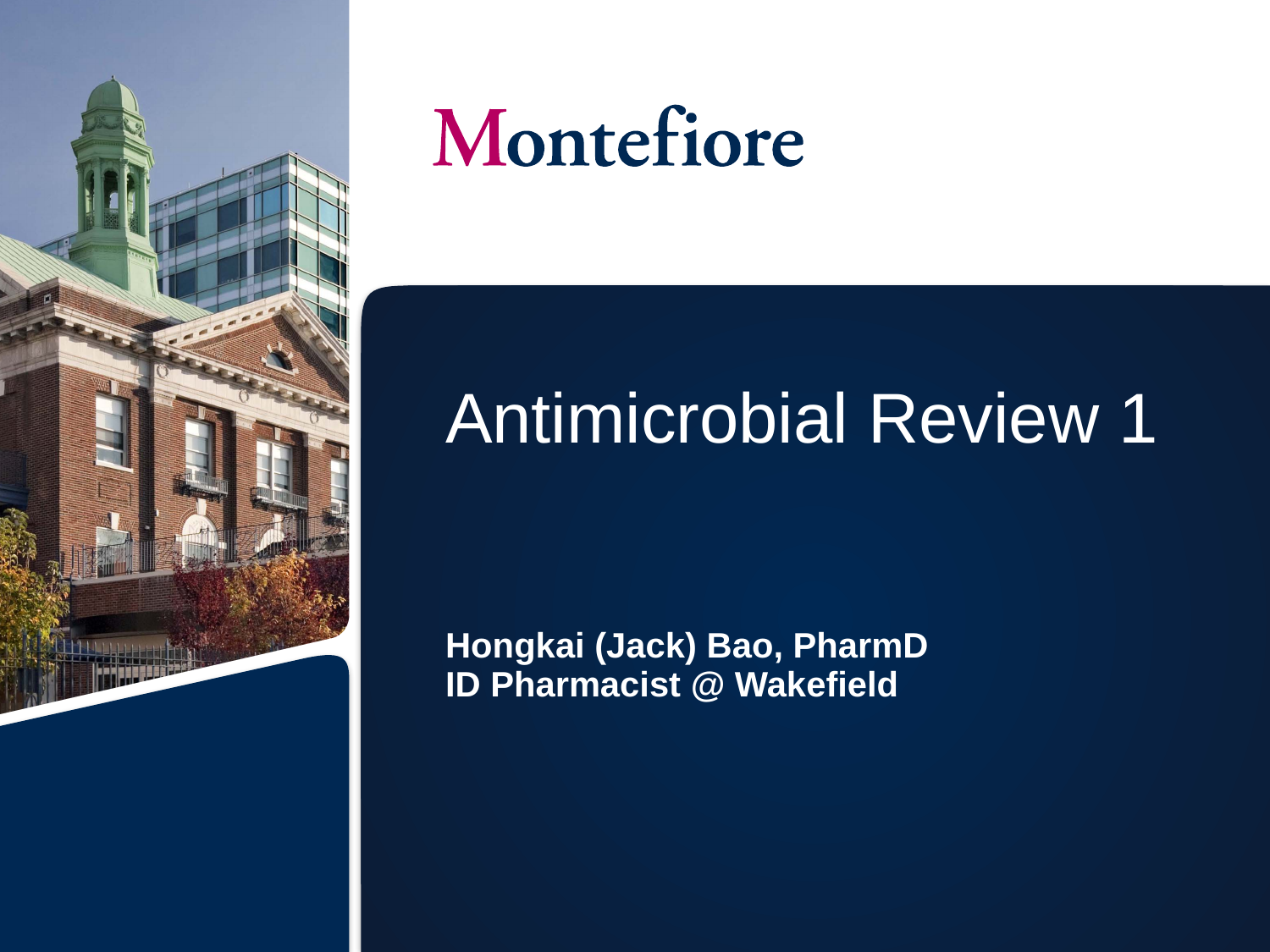

# Antimicrobial Review 1
Hongkai (Jack) Bao, PharmD
ID Pharmacist @ Wakefield